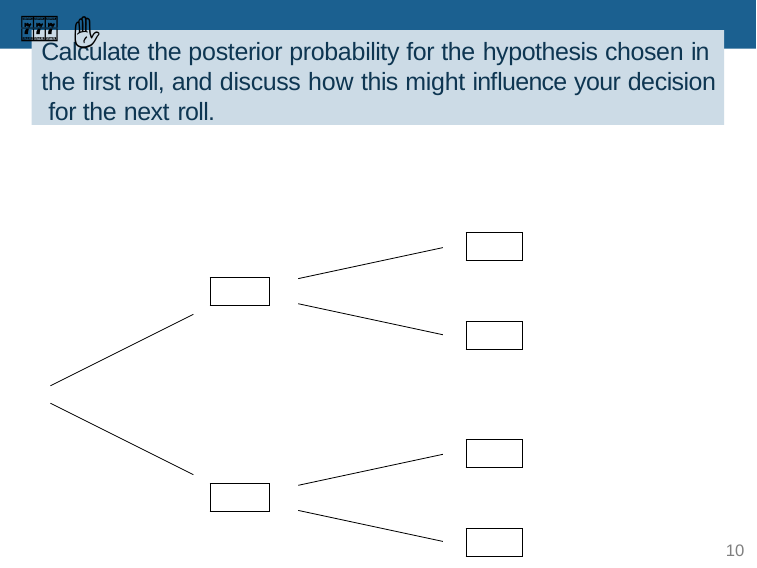

🎰
✋
Calculate the posterior probability for the hypothesis chosen in  the ﬁrst roll, and discuss how this might inﬂuence your decision  for the next roll.

10